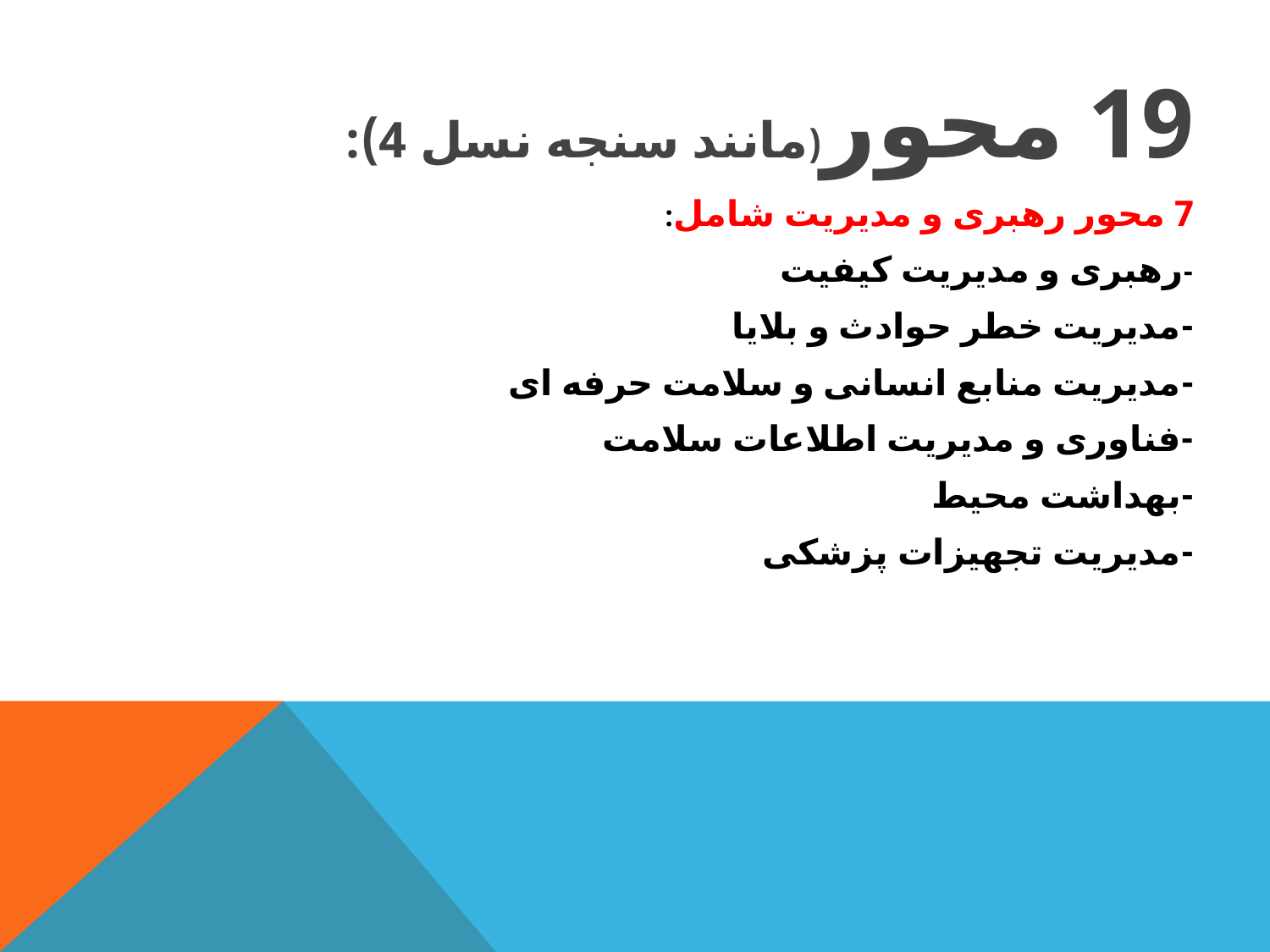

19 محور(مانند سنجه نسل 4):
7 محور رهبری و مدیریت شامل:
-رهبری و مدیریت کیفیت
-مدیریت خطر حوادث و بلایا
-مدیریت منابع انسانی و سلامت حرفه ای
-فناوری و مدیریت اطلاعات سلامت
-بهداشت محیط
-مدیریت تجهیزات پزشکی